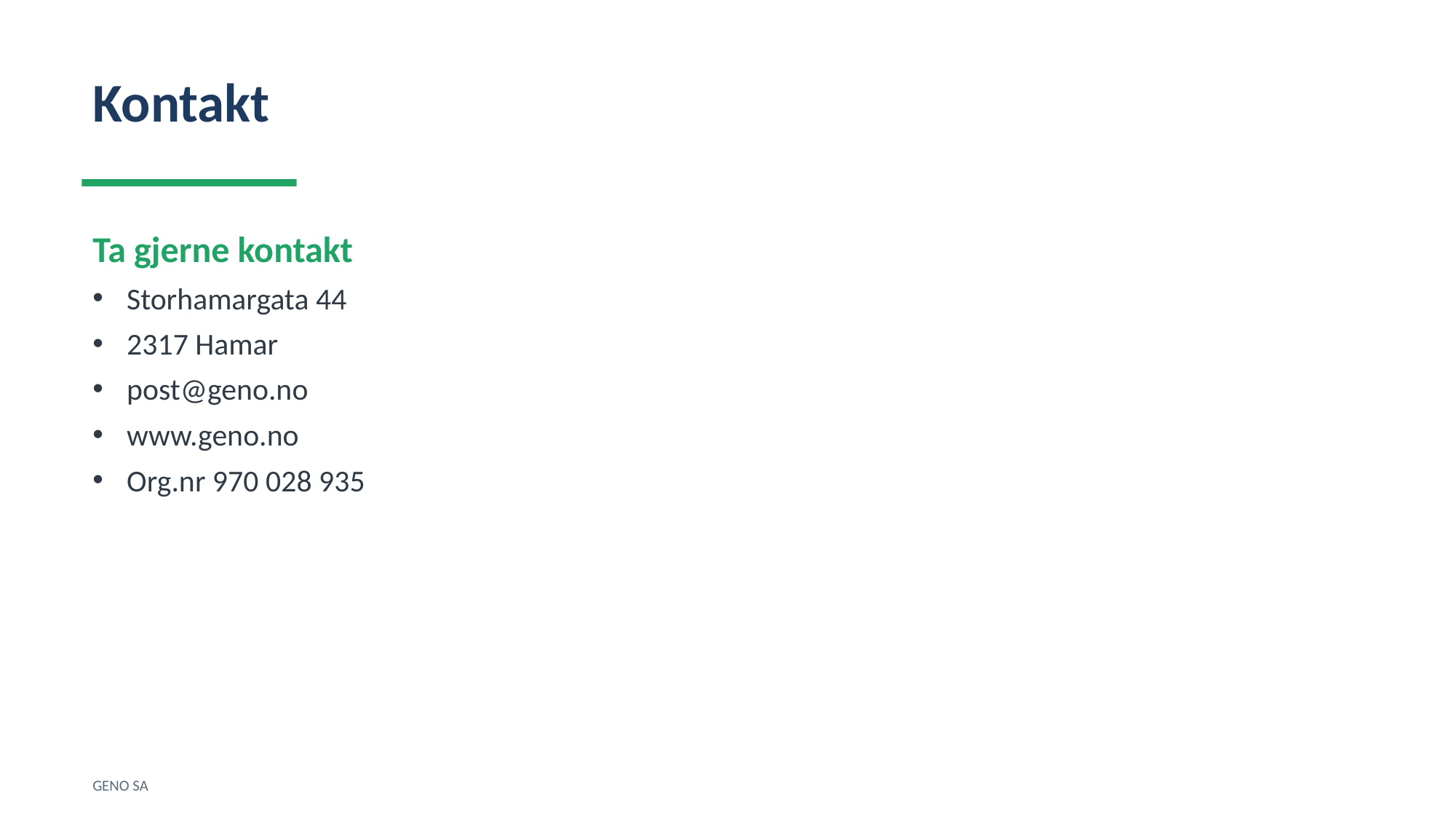

Kontakt

Ta gjerne kontakt
Storhamargata 44
2317 Hamar
post@geno.no
www.geno.no
Org.nr 970 028 935
GENO SA